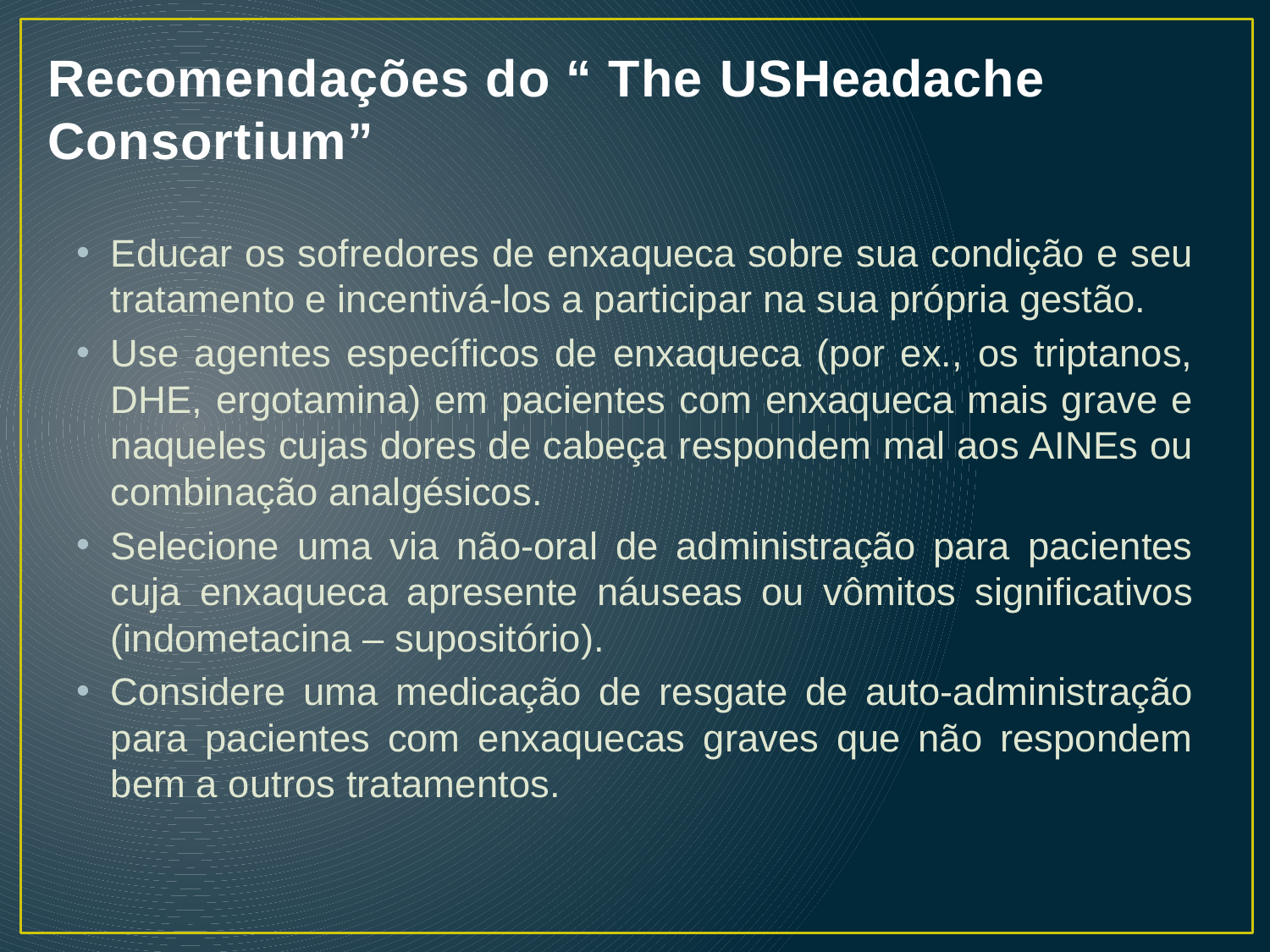

# Recomendações do “ The USHeadache Consortium”
Educar os sofredores de enxaqueca sobre sua condição e seu tratamento e incentivá-los a participar na sua própria gestão.
Use agentes específicos de enxaqueca (por ex., os triptanos, DHE, ergotamina) em pacientes com enxaqueca mais grave e naqueles cujas dores de cabeça respondem mal aos AINEs ou combinação analgésicos.
Selecione uma via não-oral de administração para pacientes cuja enxaqueca apresente náuseas ou vômitos significativos (indometacina – supositório).
Considere uma medicação de resgate de auto-administração para pacientes com enxaquecas graves que não respondem bem a outros tratamentos.